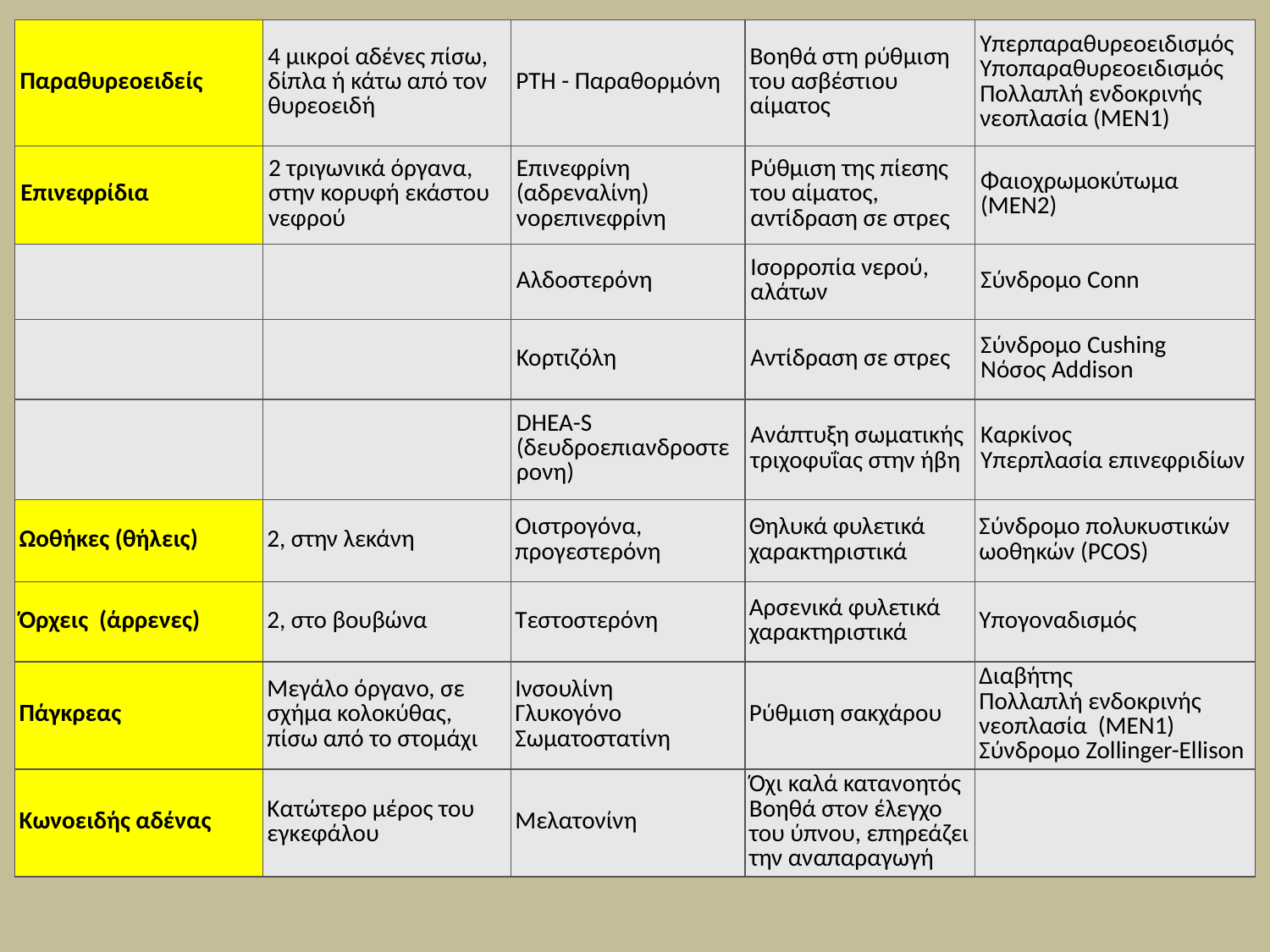

| Παραθυρεοειδείς | 4 μικροί αδένες πίσω, δίπλα ή κάτω από τον θυρεοειδή | PTH - Παραθορμόνη | Βοηθά στη ρύθμιση του ασβέστιου αίματος | Υπερπαραθυρεοειδισμός Υποπαραθυρεοειδισμός Πολλαπλή ενδοκρινής νεοπλασία (MEN1) |
| --- | --- | --- | --- | --- |
| Επινεφρίδια | 2 τριγωνικά όργανα, στην κορυφή εκάστου νεφρού | Επινεφρίνη (αδρεναλίνη) νορεπινεφρίνη | Ρύθμιση της πίεσης του αίματος, αντίδραση σε στρες | Φαιοχρωμοκύτωμα (MEN2) |
|  |  | Αλδοστερόνη | Ισορροπία νερού, αλάτων | Σύνδρομο Conn |
|  |  | Κορτιζόλη | Αντίδραση σε στρες | Σύνδρομο Cushing  Νόσος Addison |
|  |  | DHEA-S (δευδροεπιανδροστερονη) | Ανάπτυξη σωματικής τριχοφυΐας στην ήβη | Καρκίνος Υπερπλασία επινεφριδίων |
| Ωοθήκες (θήλεις) | 2, στην λεκάνη | Οιστρογόνα, προγεστερόνη | Θηλυκά φυλετικά χαρακτηριστικά | Σύνδρομο πολυκυστικών ωοθηκών (PCOS) |
| Όρχεις  (άρρενες) | 2, στο βουβώνα | Τεστοστερόνη | Αρσενικά φυλετικά χαρακτηριστικά | Υπογοναδισμός |
| Πάγκρεας | Μεγάλο όργανο, σε σχήμα κολοκύθας, πίσω από το στομάχι | Ινσουλίνη  Γλυκογόνο Σωματοστατίνη | Ρύθμιση σακχάρου | Διαβήτης  Πολλαπλή ενδοκρινής νεοπλασία  (MEN1)  Σύνδρομο Zollinger-Ellison |
| Κωνοειδής αδένας | Κατώτερο μέρος του εγκεφάλου | Μελατονίνη | Όχι καλά κατανοητός  Βοηθά στον έλεγχο του ύπνου, επηρεάζει την αναπαραγωγή |  |